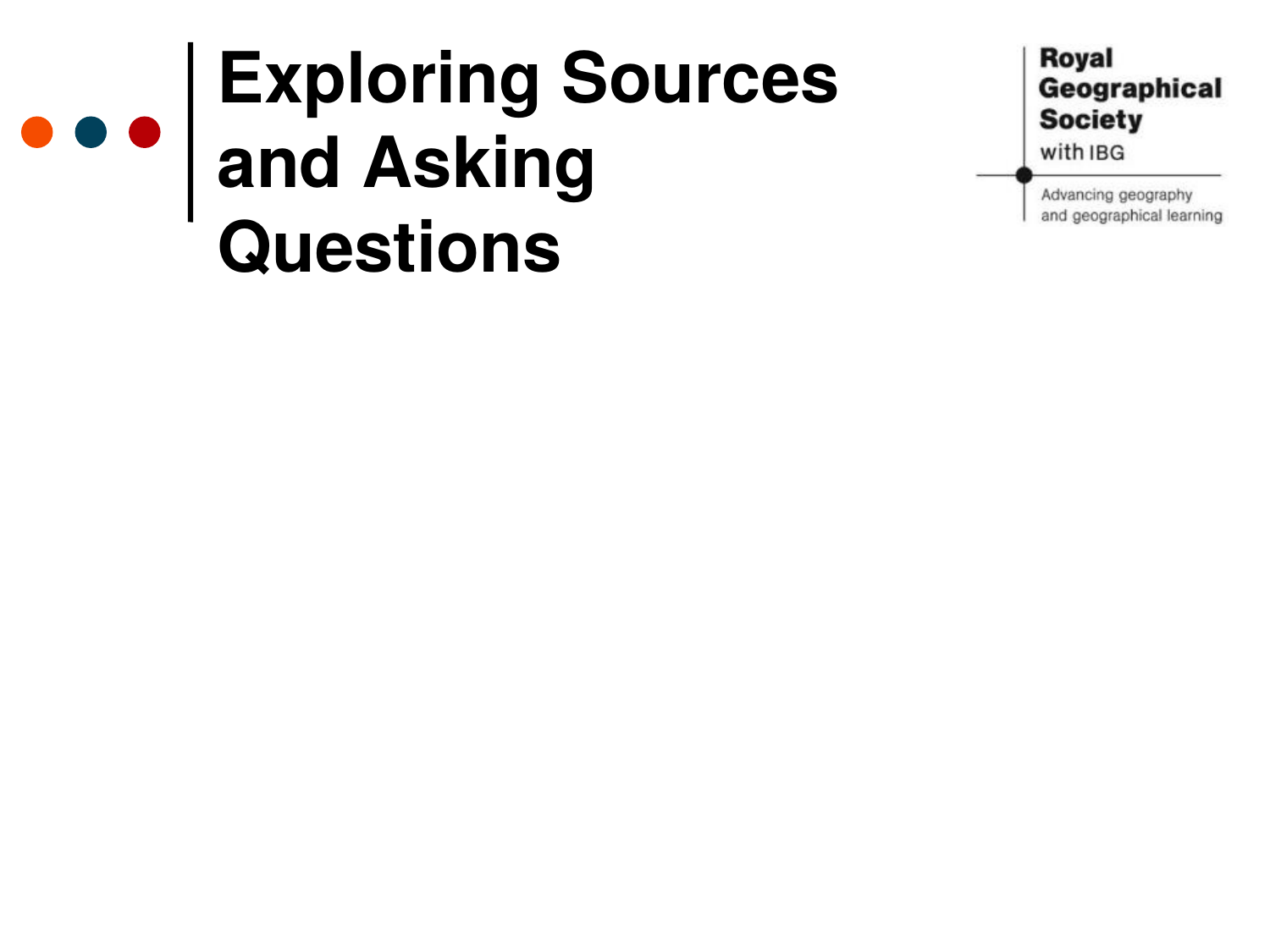

Exploring Sources and Asking Questions
Todays Session:
Seeing the issue as relevant
Unpacking the science and terminology
Looking at impacts
Looking to the future……